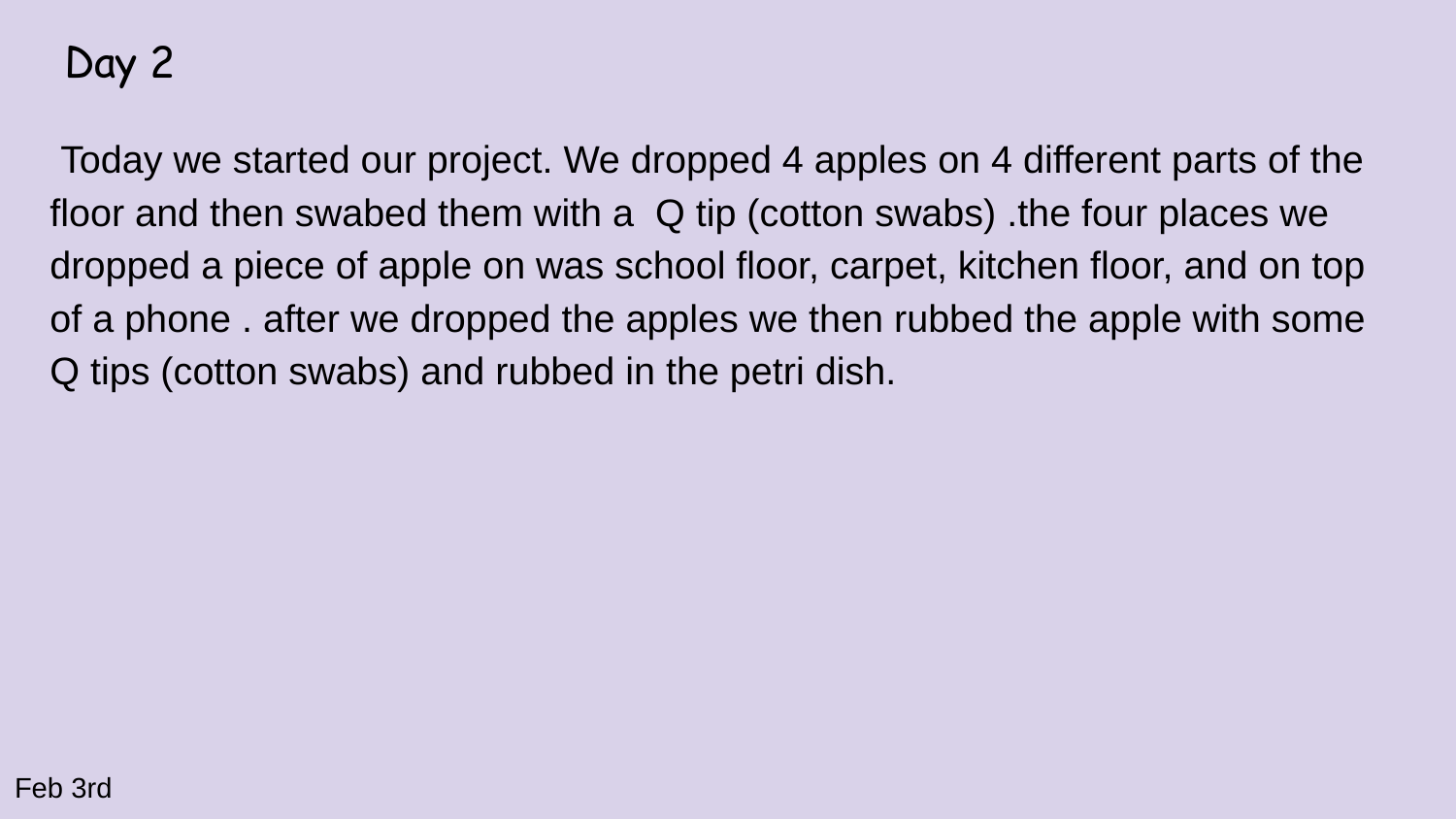

# Day 2
 Today we started our project. We dropped 4 apples on 4 different parts of the floor and then swabed them with a  Q tip (cotton swabs) .the four places we dropped a piece of apple on was school floor, carpet, kitchen floor, and on top of a phone . after we dropped the apples we then rubbed the apple with some Q tips (cotton swabs) and rubbed in the petri dish.
Feb 3rd